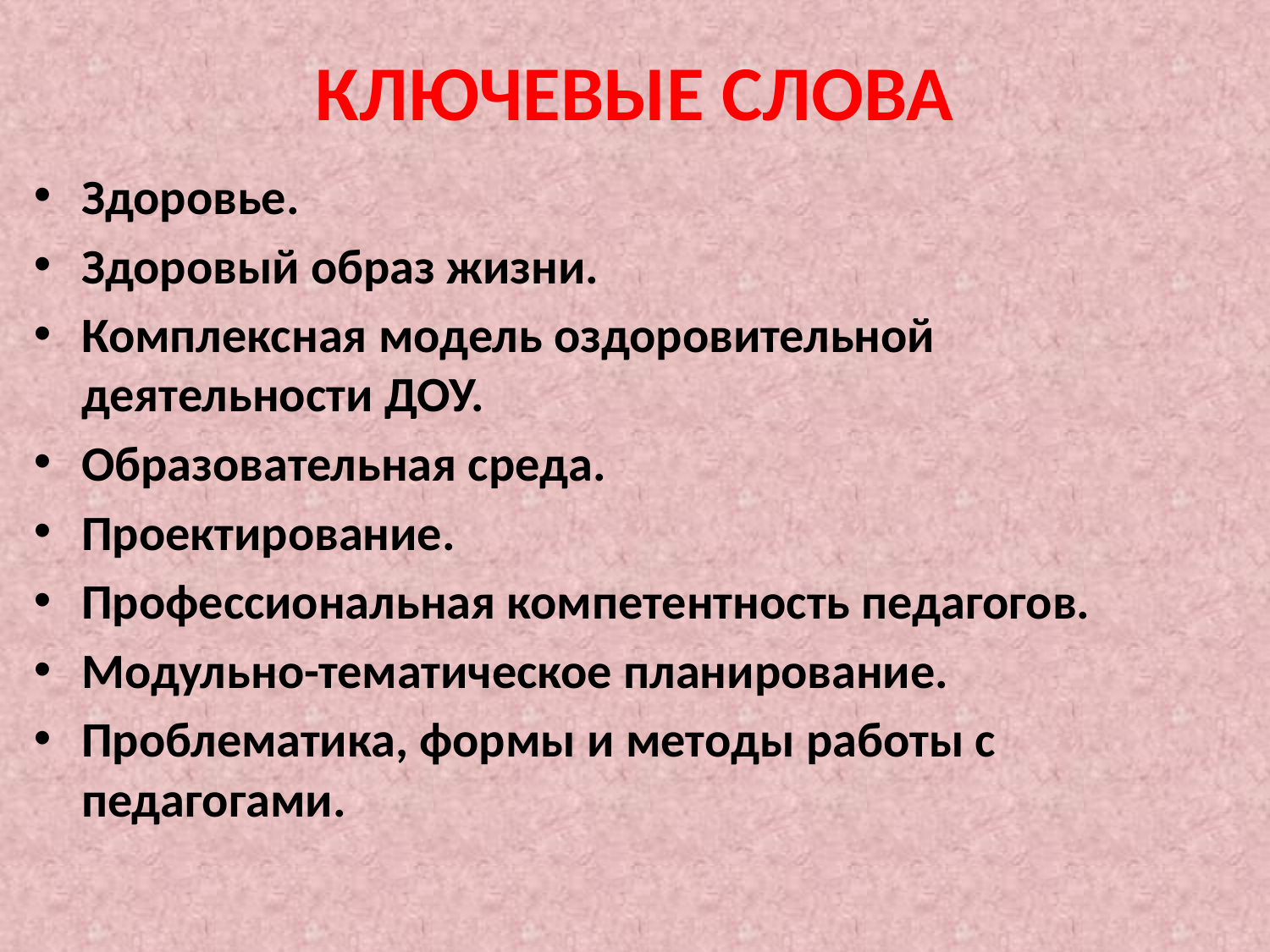

# КЛЮЧЕВЫЕ СЛОВА
Здоровье.
Здоровый образ жизни.
Комплексная модель оздоровительной деятельности ДОУ.
Образовательная среда.
Проектирование.
Профессиональная компетентность педагогов.
Модульно-тематическое планирование.
Проблематика, формы и методы работы с педагогами.